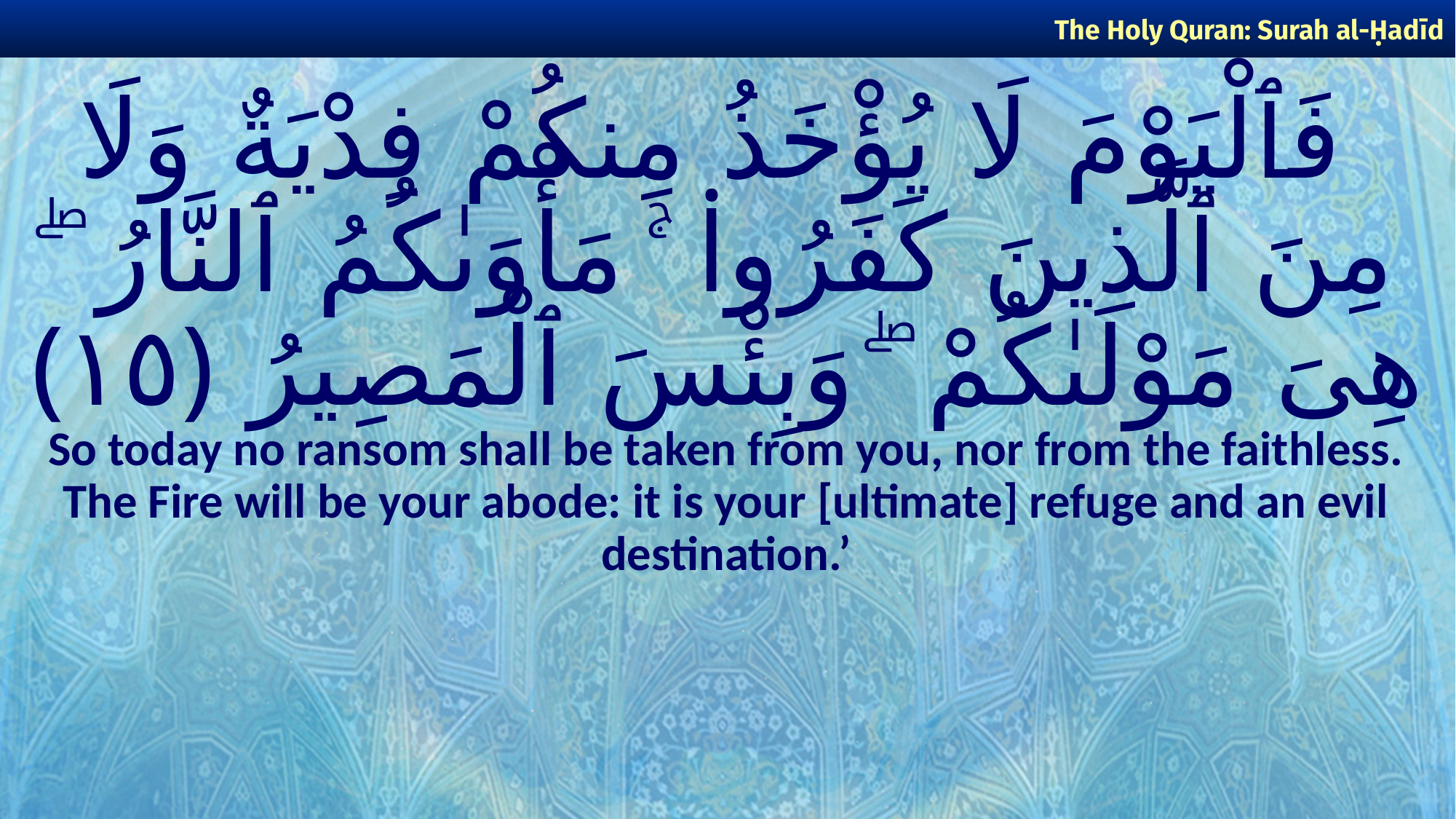

The Holy Quran: Surah al-Ḥadīd
# فَٱلْيَوْمَ لَا يُؤْخَذُ مِنكُمْ فِدْيَةٌ وَلَا مِنَ ٱلَّذِينَ كَفَرُوا۟ ۚ مَأْوَىٰكُمُ ٱلنَّارُ ۖ هِىَ مَوْلَىٰكُمْ ۖ وَبِئْسَ ٱلْمَصِيرُ ﴿١٥﴾
So today no ransom shall be taken from you, nor from the faithless. The Fire will be your abode: it is your [ultimate] refuge and an evil destination.’